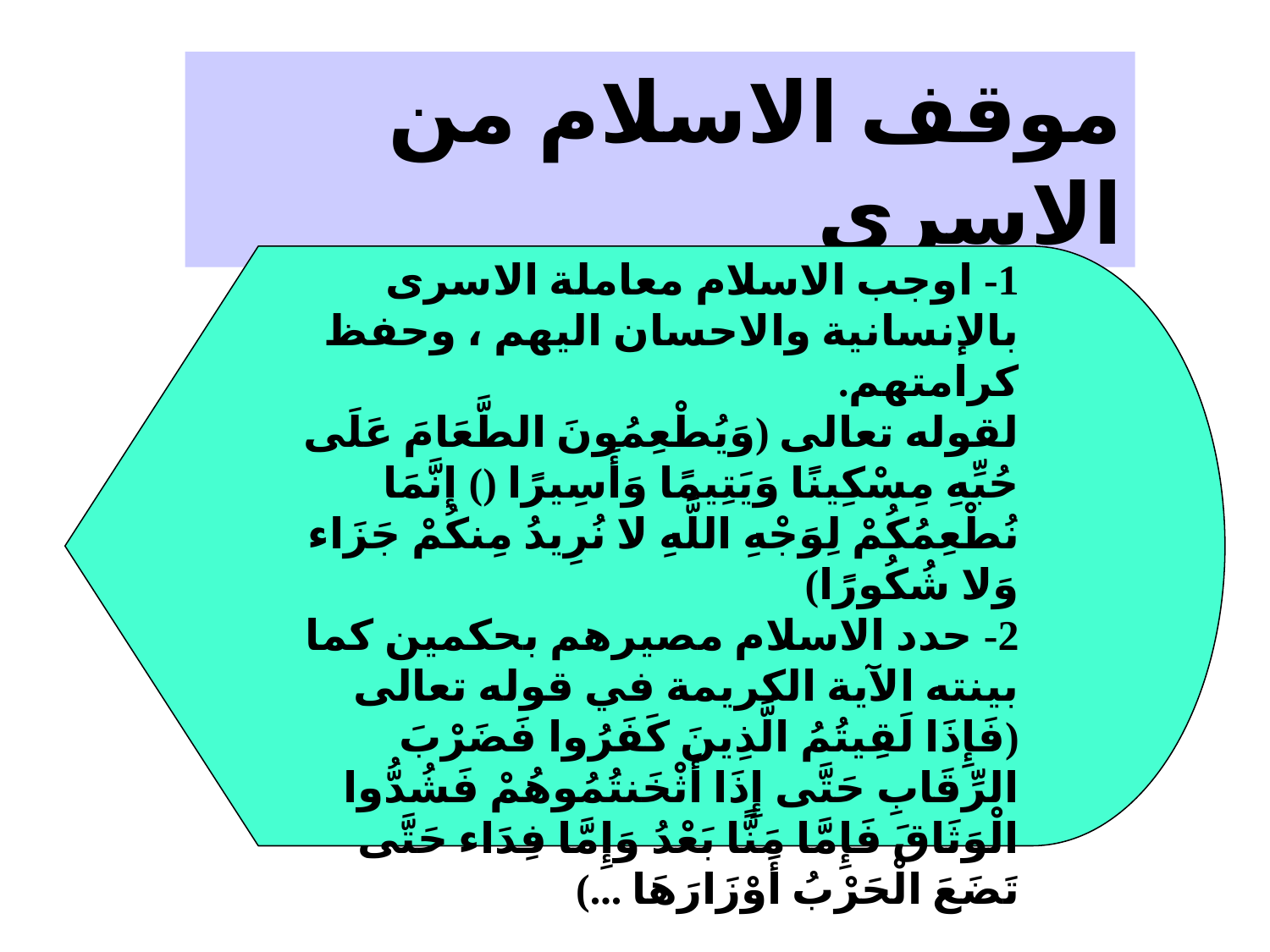

موقف الاسلام من الاسرى
1- اوجب الاسلام معاملة الاسرى بالإنسانية والاحسان اليهم ، وحفظ كرامتهم.
لقوله تعالى (وَيُطْعِمُونَ الطَّعَامَ عَلَى حُبِّهِ مِسْكِينًا وَيَتِيمًا وَأَسِيرًا () إنَّمَا نُطْعِمُكُمْ لِوَجْهِ اللَّهِ لا نُرِيدُ مِنكُمْ جَزَاء وَلا شُكُورًا)
2- حدد الاسلام مصيرهم بحكمين كما بينته الآية الكريمة في قوله تعالى (فَإِذَا لَقِيتُمُ الَّذِينَ كَفَرُوا فَضَرْبَ الرِّقَابِ حَتَّى إِذَا أَثْخَنتُمُوهُمْ فَشُدُّوا الْوَثَاقَ فَإِمَّا مَنًّا بَعْدُ وَإِمَّا فِدَاء حَتَّى تَضَعَ الْحَرْبُ أَوْزَارَهَا ...)